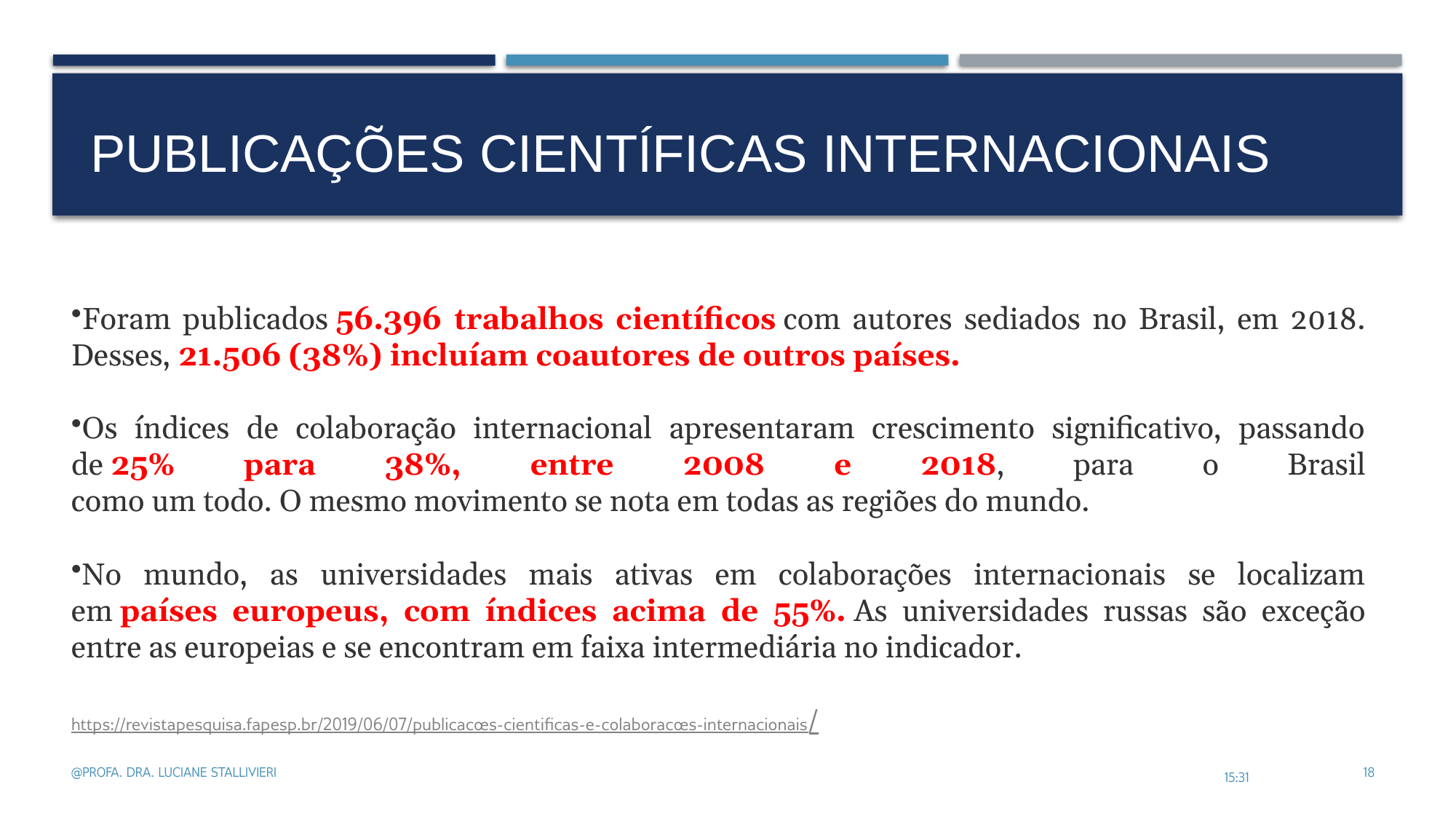

# PUBLICAÇÕES CIENTÍFICAS INTERNACIONAIS
Foram publicados 56.396 trabalhos científicos com autores sediados no Brasil, em 2018. Desses, 21.506 (38%) incluíam coautores de outros países.

Os índices de colaboração internacional apresentaram crescimento significativo, passando de 25% para 38%, entre 2008 e 2018, para o Brasil
como um todo. O mesmo movimento se nota em todas as regiões do mundo.

No mundo, as universidades mais ativas em colaborações internacionais se localizam em países europeus, com índices acima de 55%. As universidades russas são exceção entre as europeias e se encontram em faixa intermediária no indicador.

https://revistapesquisa.fapesp.br/2019/06/07/publicacoes-cientificas-e-colaboracoes-internacionais/
18
@Profa. Dra. Luciane Stallivieri
15:31